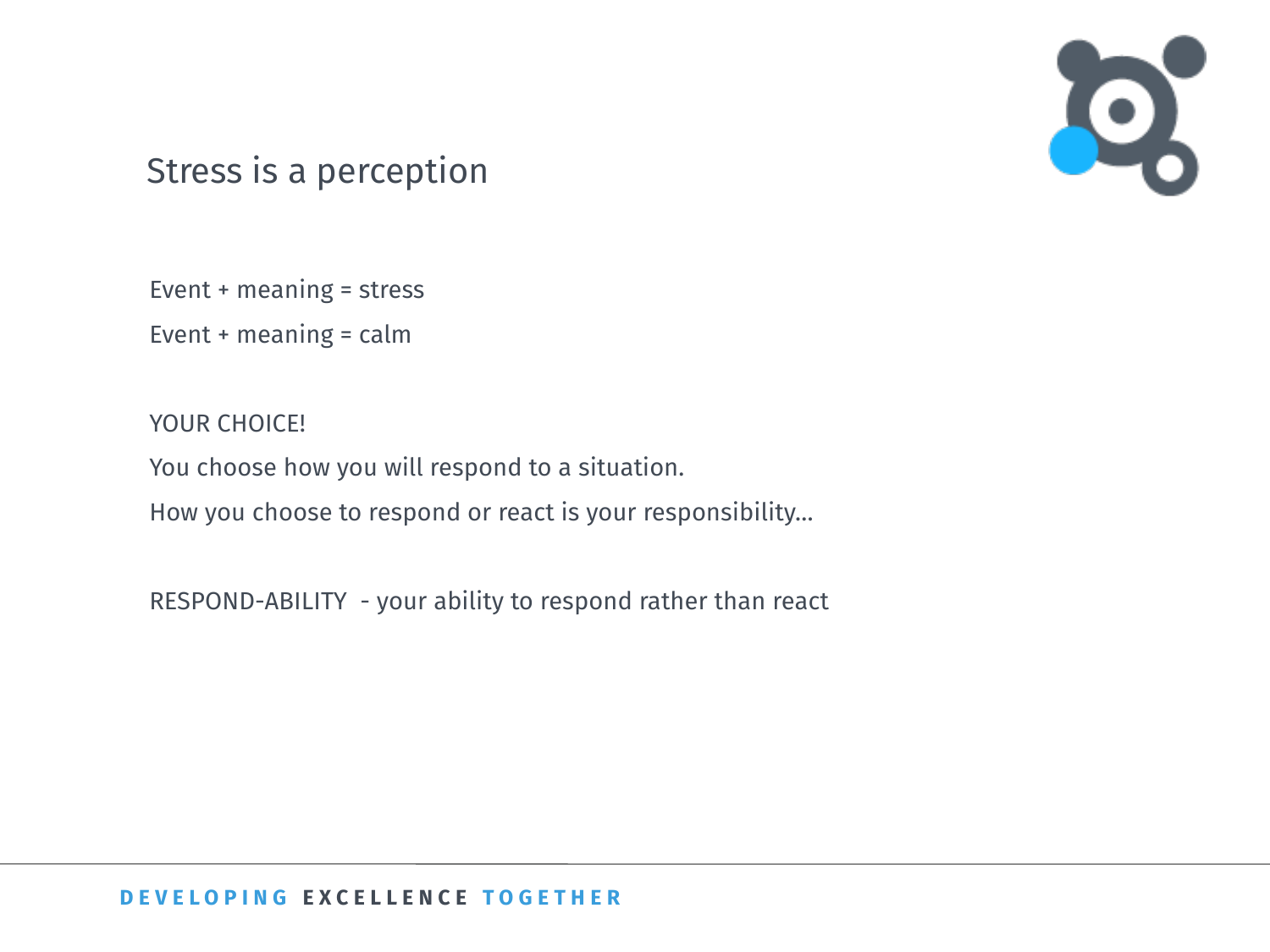

Stress is a perception
Event + meaning = stress
Event + meaning = calm

YOUR CHOICE!
You choose how you will respond to a situation.
How you choose to respond or react is your responsibility…

RESPOND-ABILITY  - your ability to respond rather than react